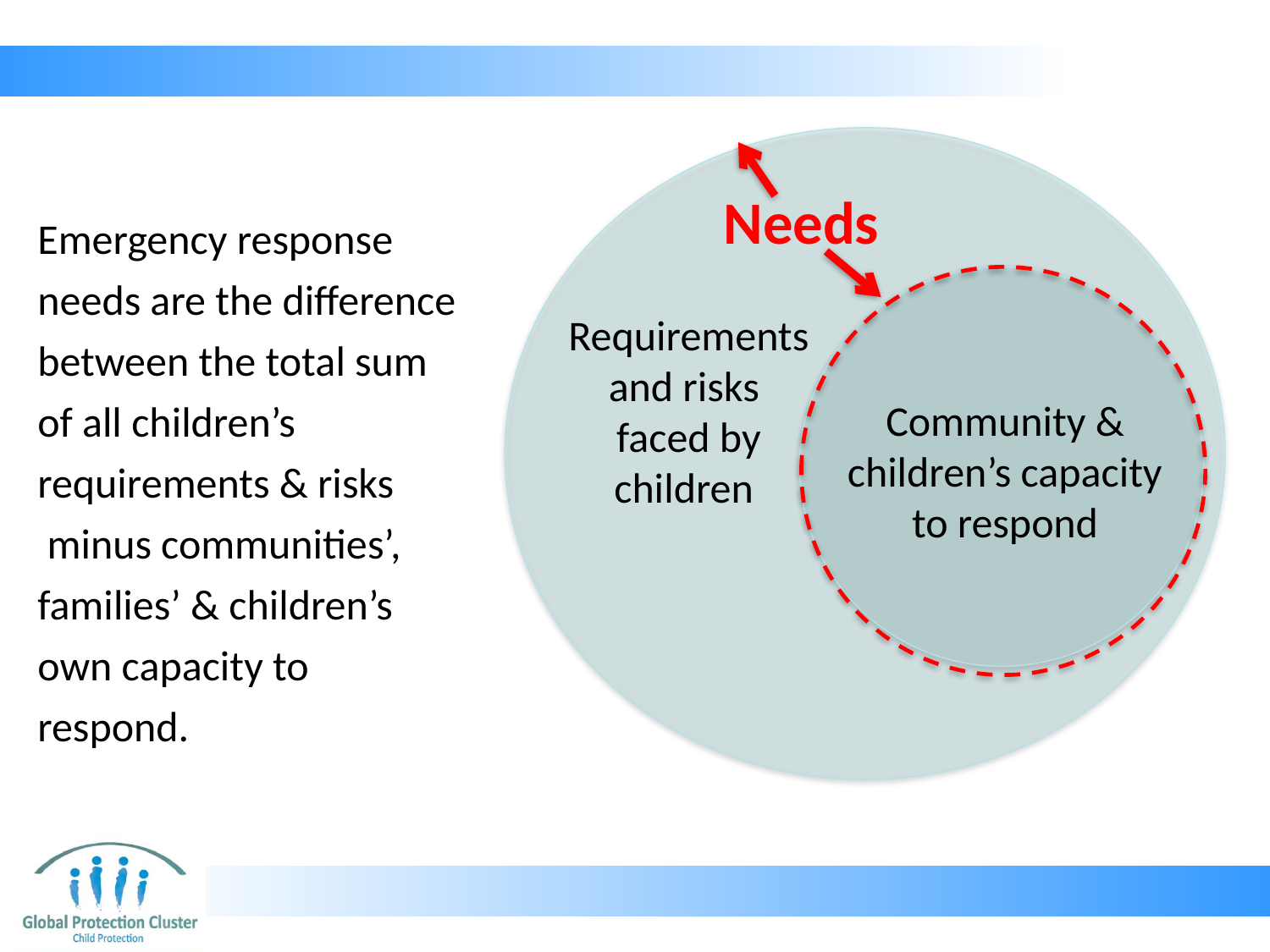

Requirements and risks
faced by children
Community & children’s capacity to respond
Needs

Emergency response needs are the difference between the total sum of all children’s requirements & risks
 minus communities’, families’ & children’s own capacity to respond.